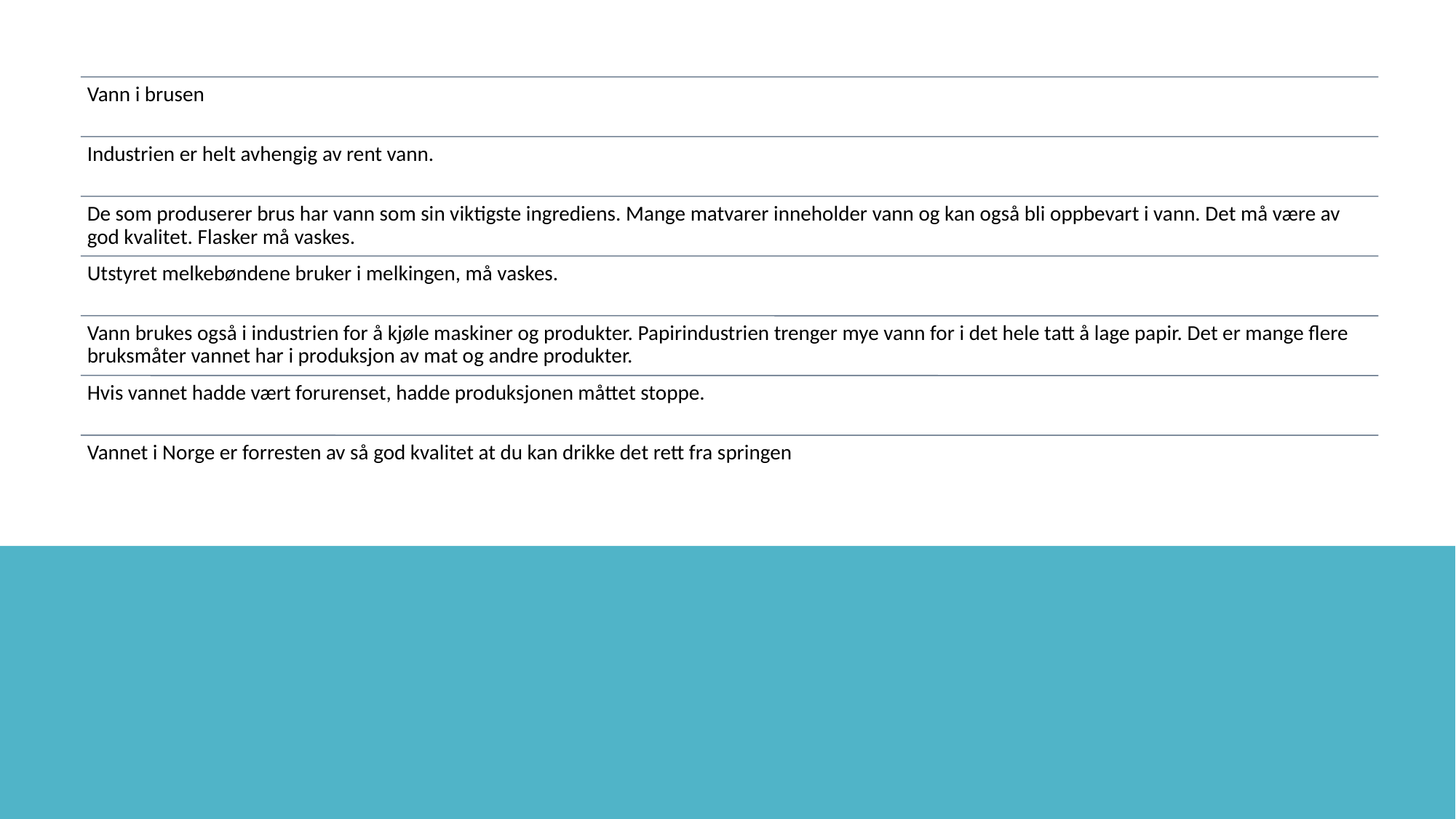

Vann i brusen
Industrien er helt avhengig av rent vann.
De som produserer brus har vann som sin viktigste ingrediens. Mange matvarer inneholder vann og kan også bli oppbevart i vann. Det må være av god kvalitet. Flasker må vaskes.
Utstyret melkebøndene bruker i melkingen, må vaskes.
Vann brukes også i industrien for å kjøle maskiner og produkter. Papirindustrien trenger mye vann for i det hele tatt å lage papir. Det er mange flere bruksmåter vannet har i produksjon av mat og andre produkter.
Hvis vannet hadde vært forurenset, hadde produksjonen måttet stoppe.
Vannet i Norge er forresten av så god kvalitet at du kan drikke det rett fra springen